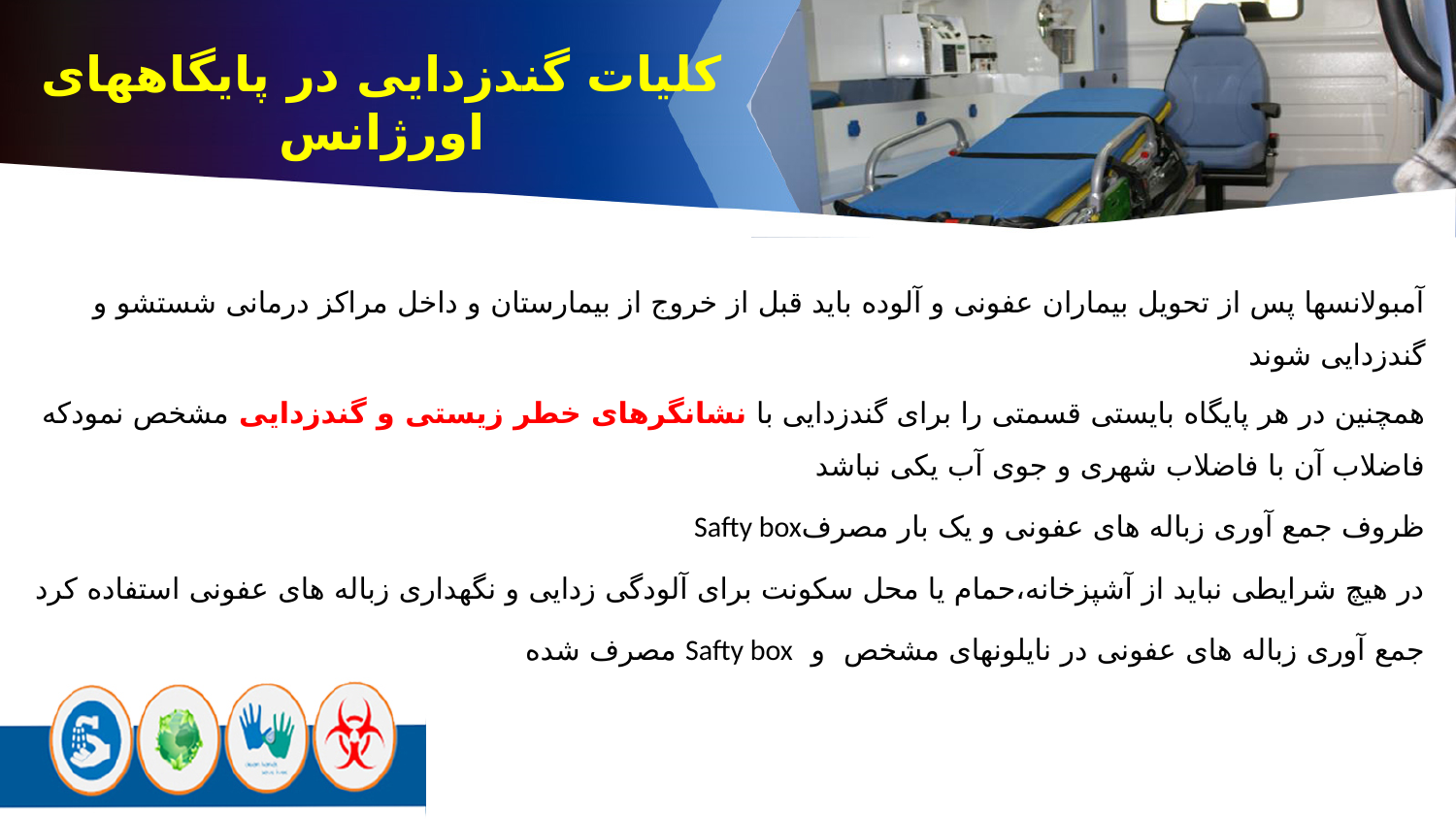

کلیات گندزدایی در پایگاههای اورژانس
آمبولانسها پس از تحویل بیماران عفونی و آلوده باید قبل از خروج از بیمارستان و داخل مراکز درمانی شستشو و گندزدایی شوند
همچنین در هر پایگاه بایستی قسمتی را برای گندزدایی با نشانگرهای خطر زیستی و گندزدایی مشخص نمودکه فاضلاب آن با فاضلاب شهری و جوی آب یکی نباشد
ظروف جمع آوری زباله های عفونی و یک بار مصرفSafty box
در هیچ شرایطی نباید از آشپزخانه،حمام یا محل سکونت برای آلودگی زدایی و نگهداری زباله های عفونی استفاده کرد
جمع آوری زباله های عفونی در نایلونهای مشخص  و  Safty box مصرف شده